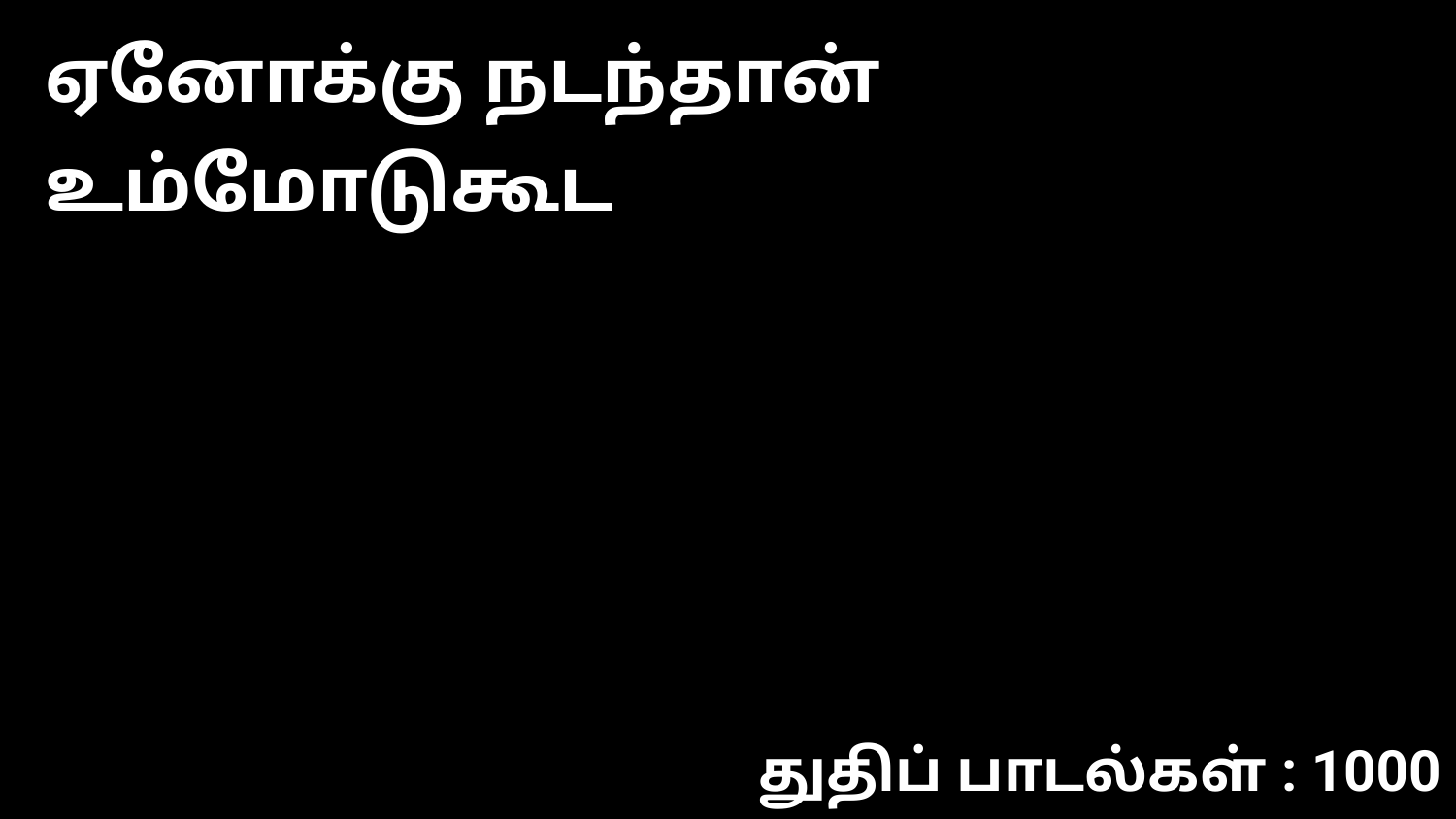

ஏனோக்கு நடந்தான் உம்மோடுகூட
துதிப் பாடல்கள் : 1000